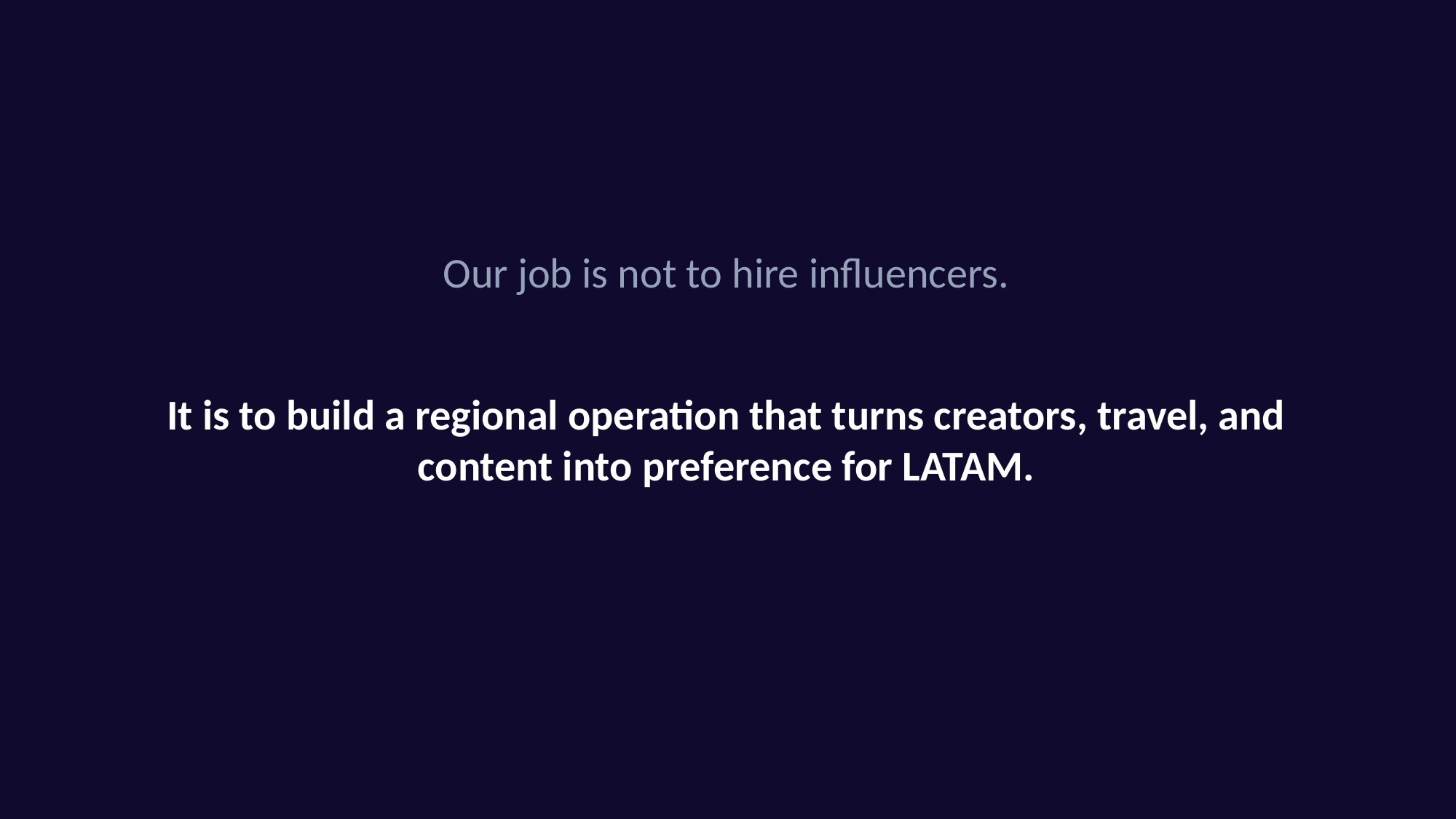

Our job is not to hire influencers.
It is to build a regional operation that turns creators, travel, and content into preference for LATAM.